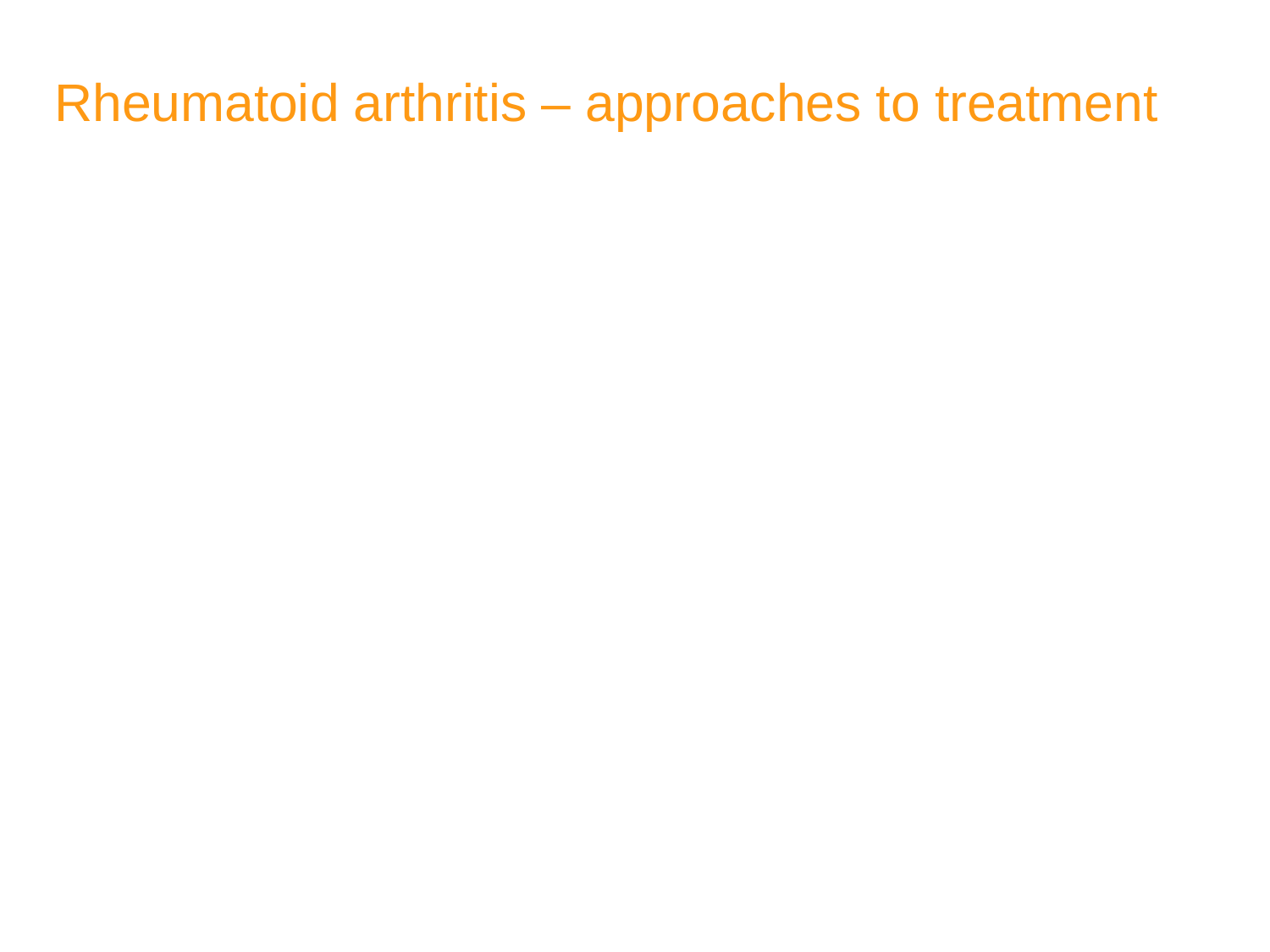

# Rheumatoid arthritis – approaches to treatment